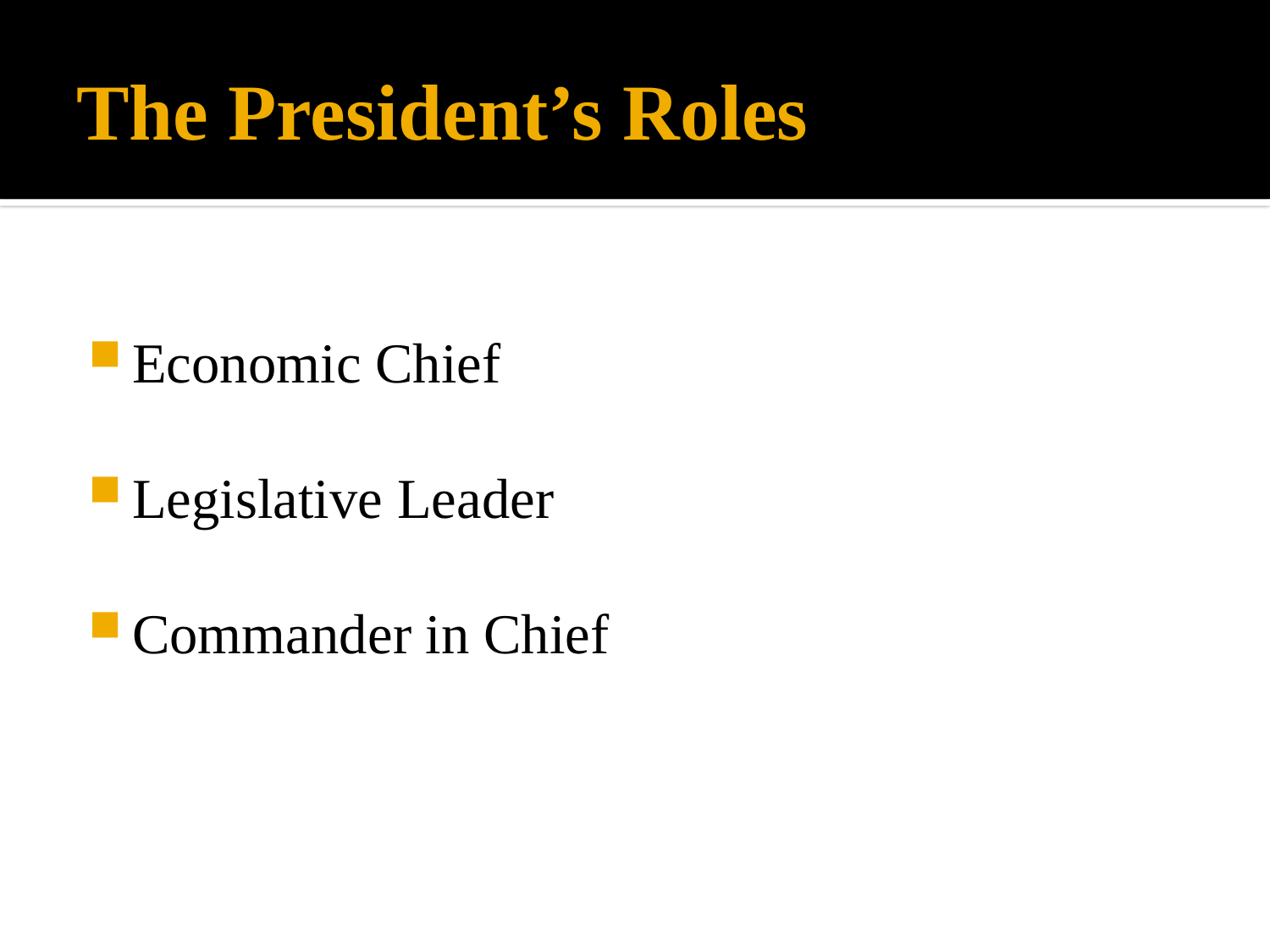

# The President’s Roles
Economic Chief
Legislative Leader
Commander in Chief